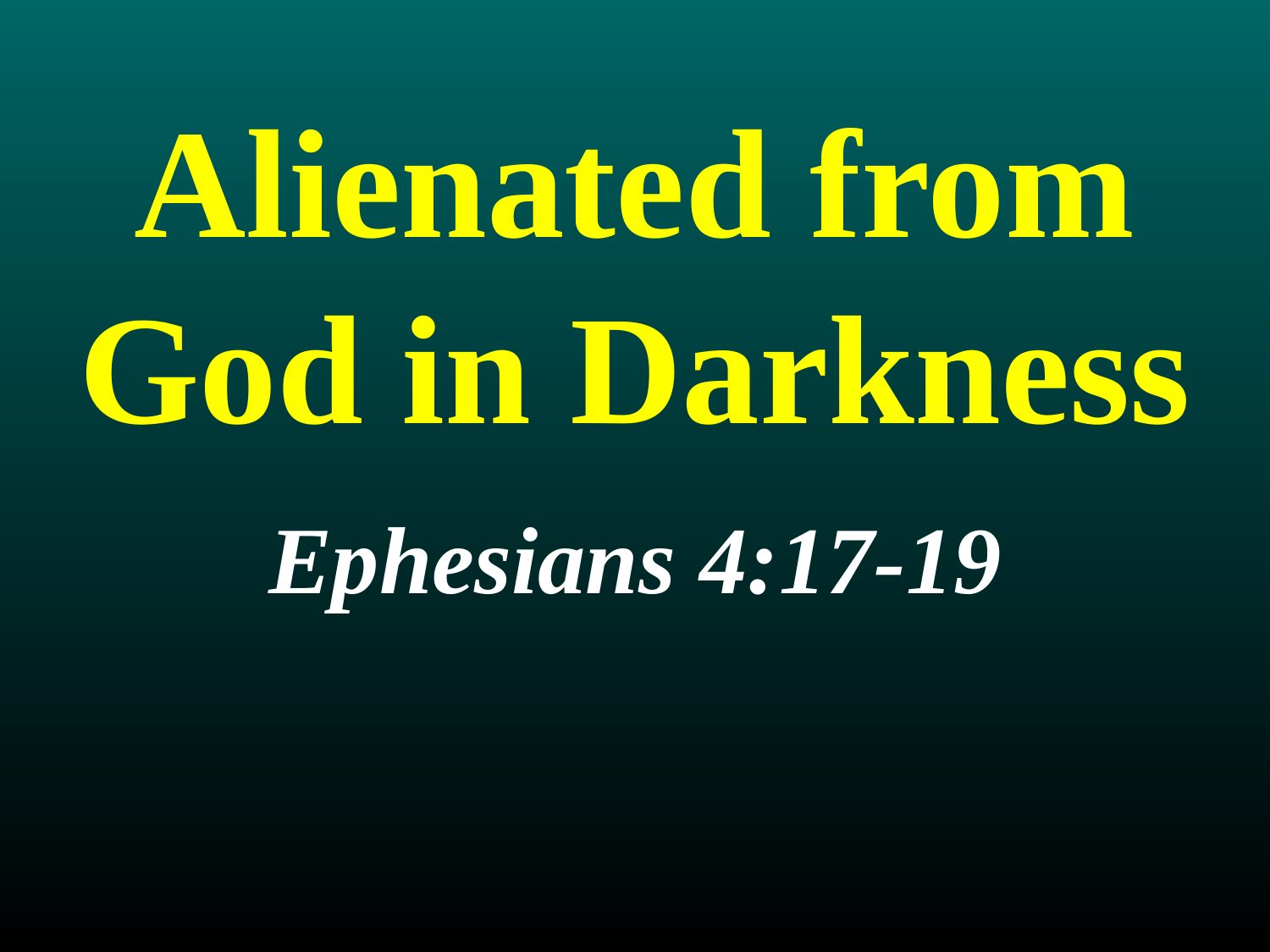

# Alienated from God in Darkness
Ephesians 4:17-19